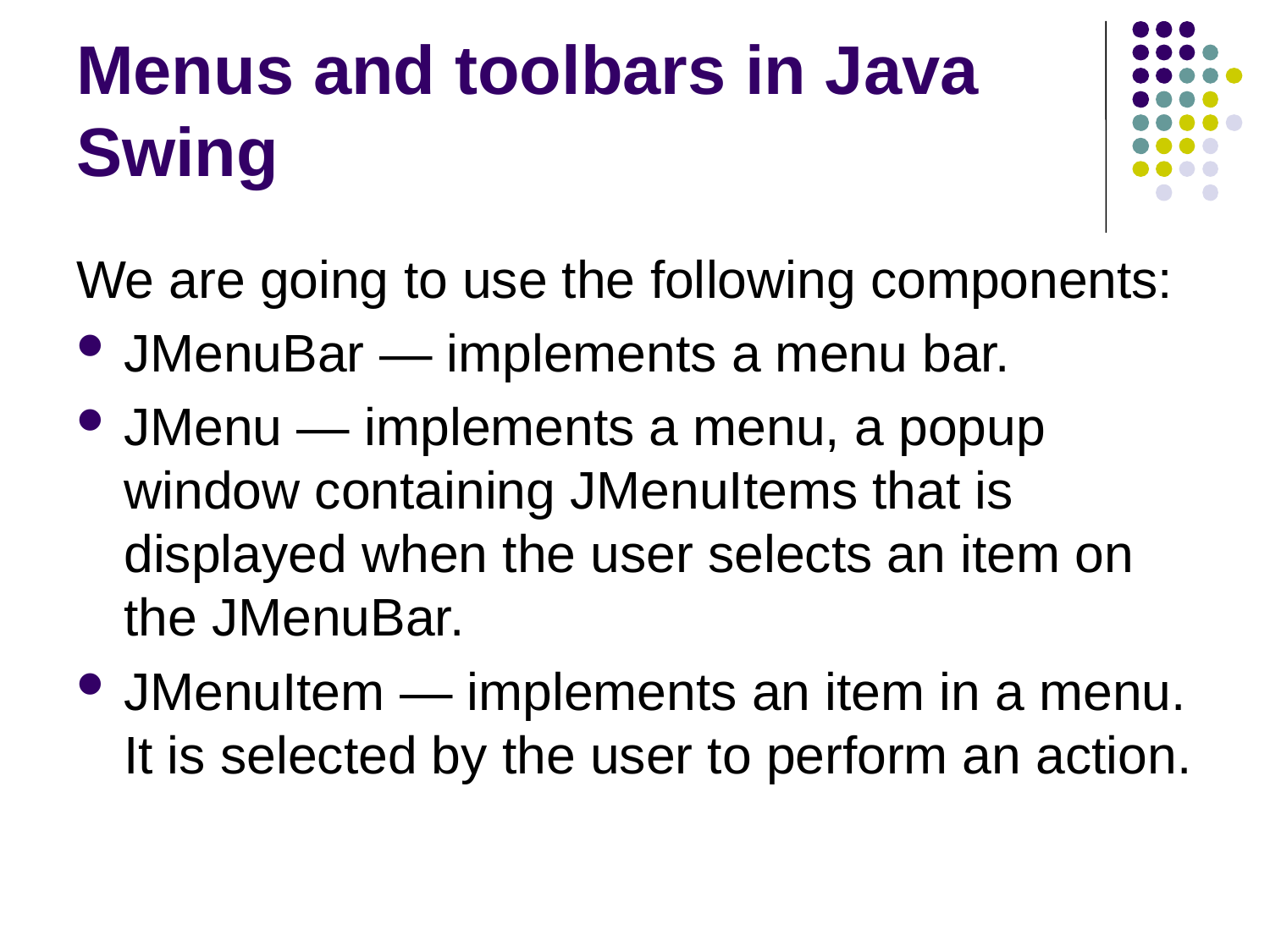

# Menus and toolbars in Java Swing
We are going to use the following components:
JMenuBar — implements a menu bar.
JMenu — implements a menu, a popup window containing JMenuItems that is displayed when the user selects an item on the JMenuBar.
JMenuItem — implements an item in a menu. It is selected by the user to perform an action.